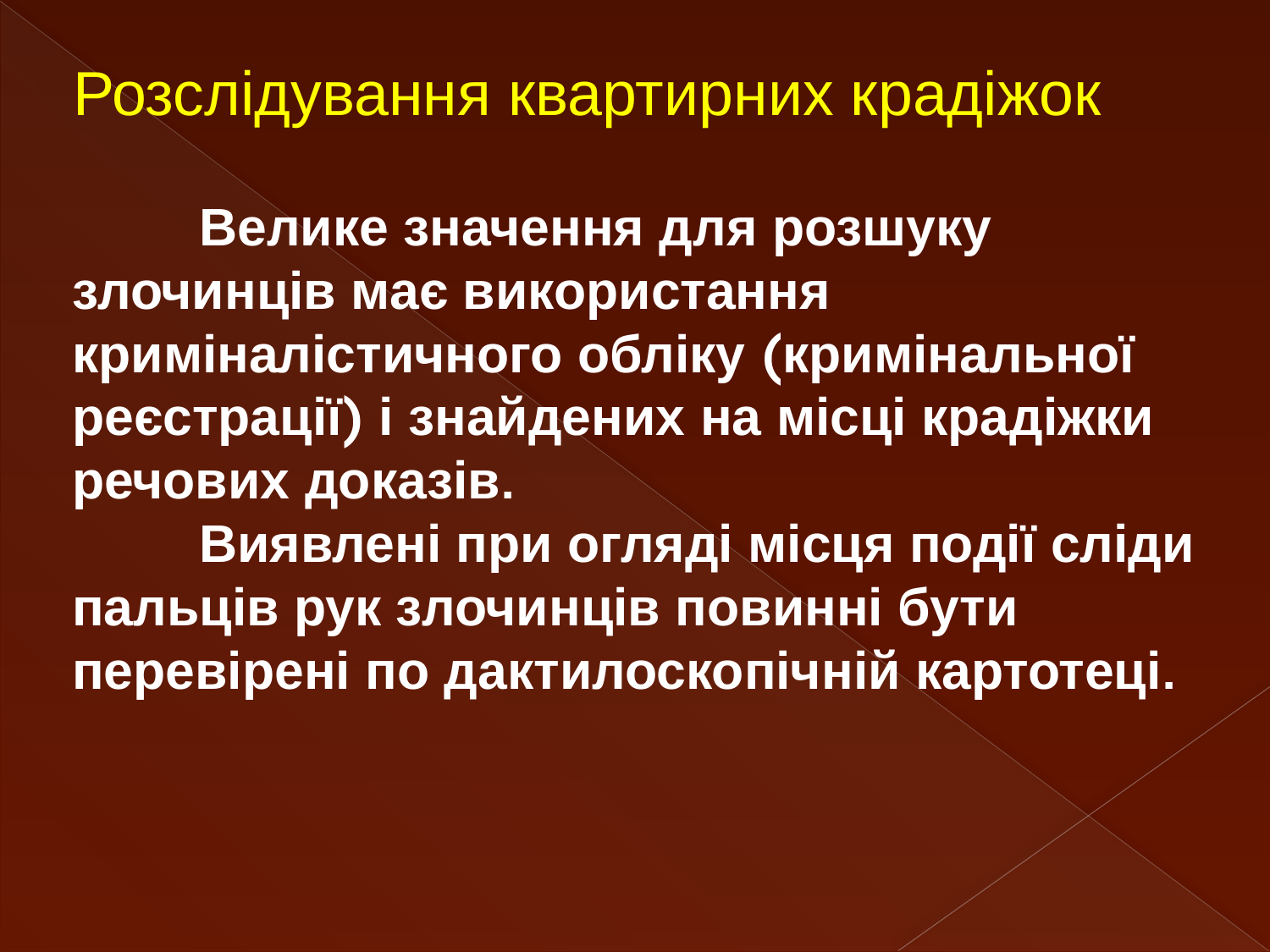

# Розслідування квартирних крадіжок
		Велике значення для розшуку злочинців має використання криміналістичного обліку (кримінальної реєстрації) і знайдених на місці крадіжки речових доказів.
	Виявлені при огляді місця події сліди пальців рук злочинців повинні бути перевірені по дактилоскопічній картотеці.